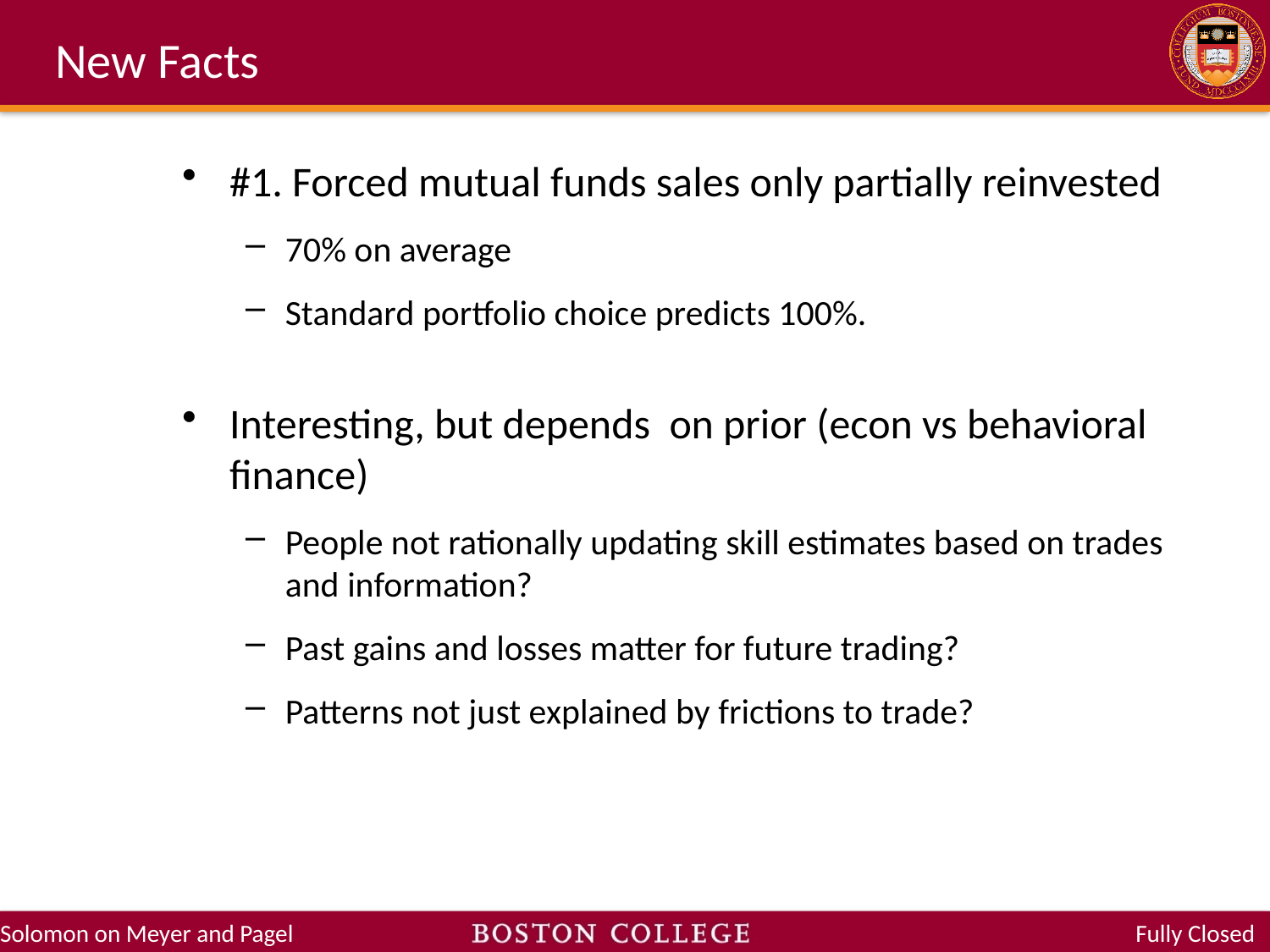

# New Facts
#1. Forced mutual funds sales only partially reinvested
70% on average
Standard portfolio choice predicts 100%.

Interesting, but depends  on prior (econ vs behavioral finance)
People not rationally updating skill estimates based on trades and information?
Past gains and losses matter for future trading?
Patterns not just explained by frictions to trade?